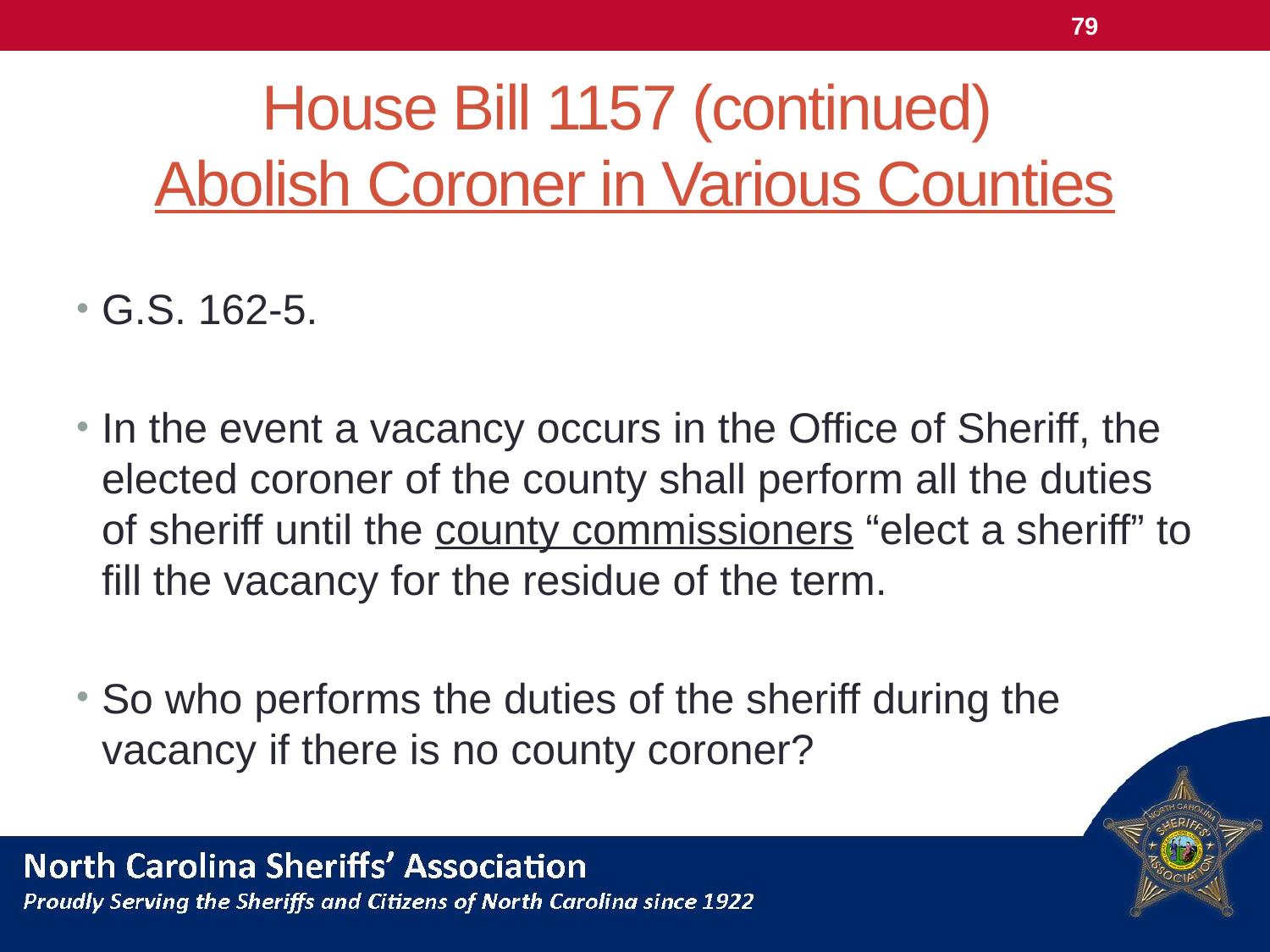

79
# House Bill 1157 (continued) Abolish Coroner in Various Counties
G.S. 162-5.

In the event a vacancy occurs in the Office of Sheriff, the elected coroner of the county shall perform all the duties of sheriff until the county commissioners “elect a sheriff” to fill the vacancy for the residue of the term.

So who performs the duties of the sheriff during the vacancy if there is no county coroner?